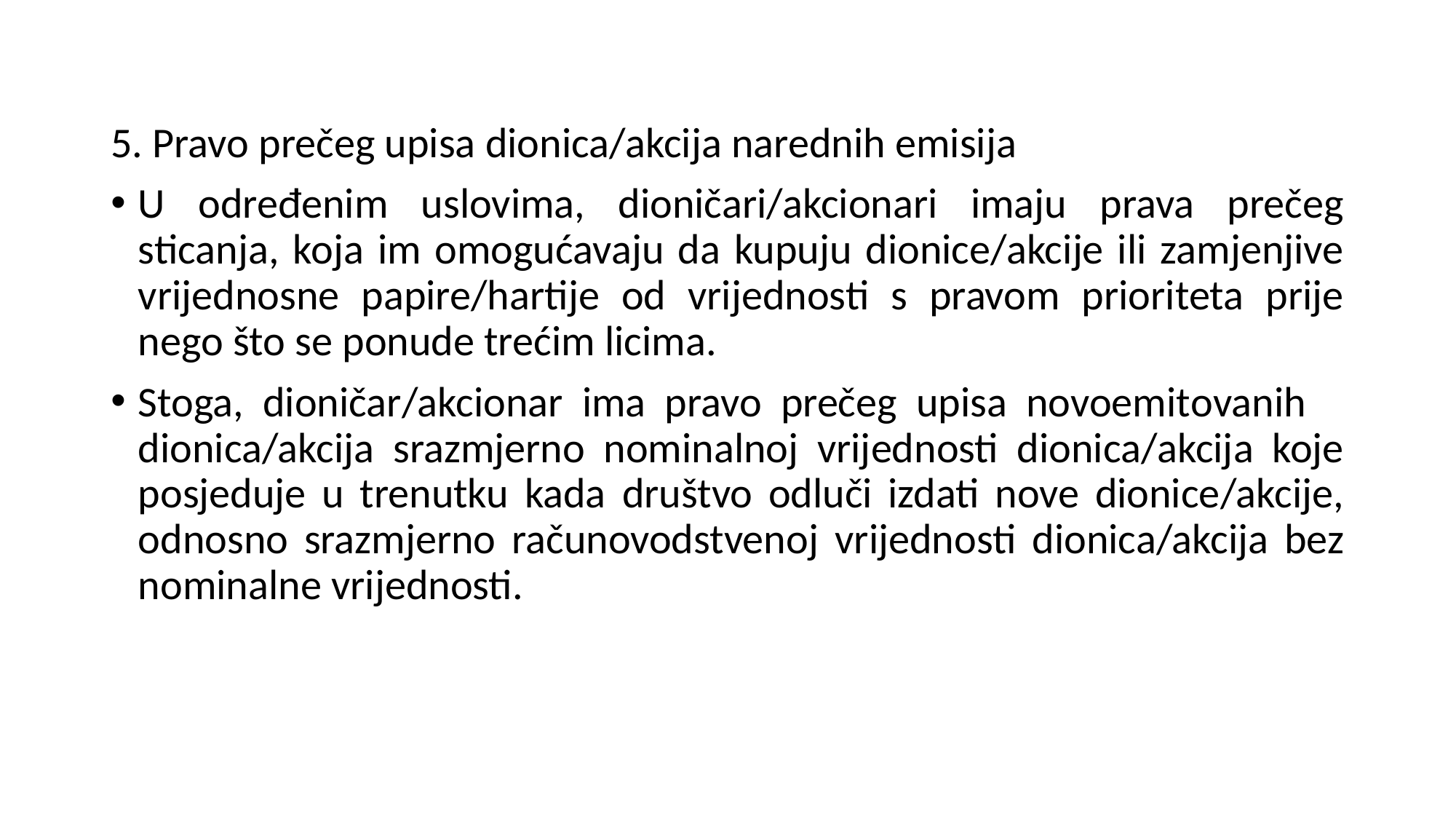

5. Pravo prečeg upisa dionica/akcija narednih emisija
U određenim uslovima, dioničari/akcionari imaju prava prečeg sticanja, koja im omogućavaju da kupuju dionice/akcije ili zamjenjive vrijednosne papire/hartije od vrijednosti s pravom prioriteta prije nego što se ponude trećim licima.
Stoga, dioničar/akcionar ima pravo prečeg upisa novoemitovanih   dionica/akcija srazmjerno nominalnoj vrijednosti dionica/akcija koje posjeduje u trenutku kada društvo odluči izdati nove dionice/akcije, odnosno srazmjerno računovodstvenoj vrijednosti dionica/akcija bez nominalne vrijednosti.